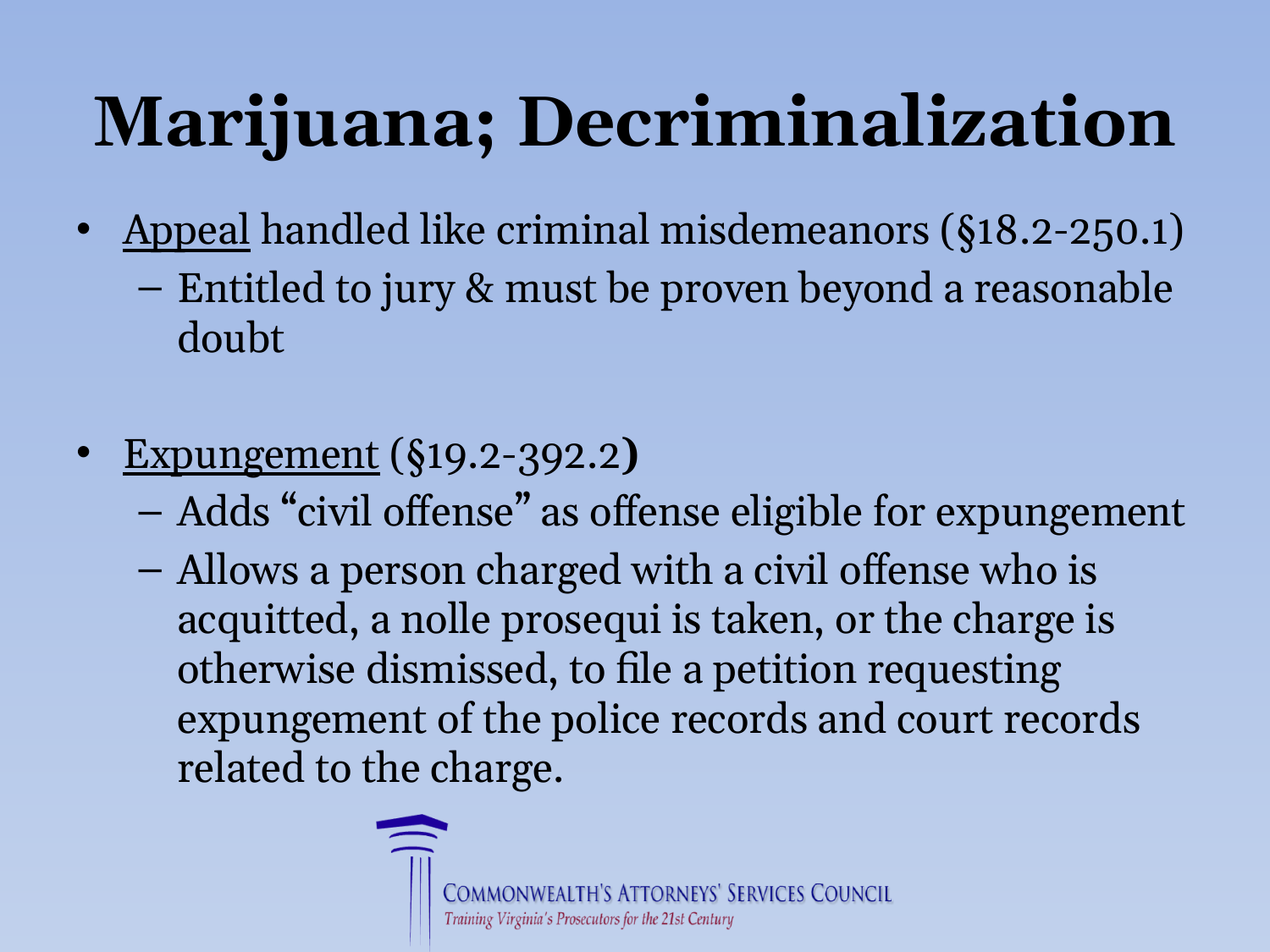

# Marijuana; Decriminalization
Appeal handled like criminal misdemeanors (§18.2-250.1)
Entitled to jury & must be proven beyond a reasonable doubt

Expungement (§19.2-392.2)
Adds “civil offense” as offense eligible for expungement
Allows a person charged with a civil offense who is acquitted, a nolle prosequi is taken, or the charge is otherwise dismissed, to file a petition requesting expungement of the police records and court records related to the charge.